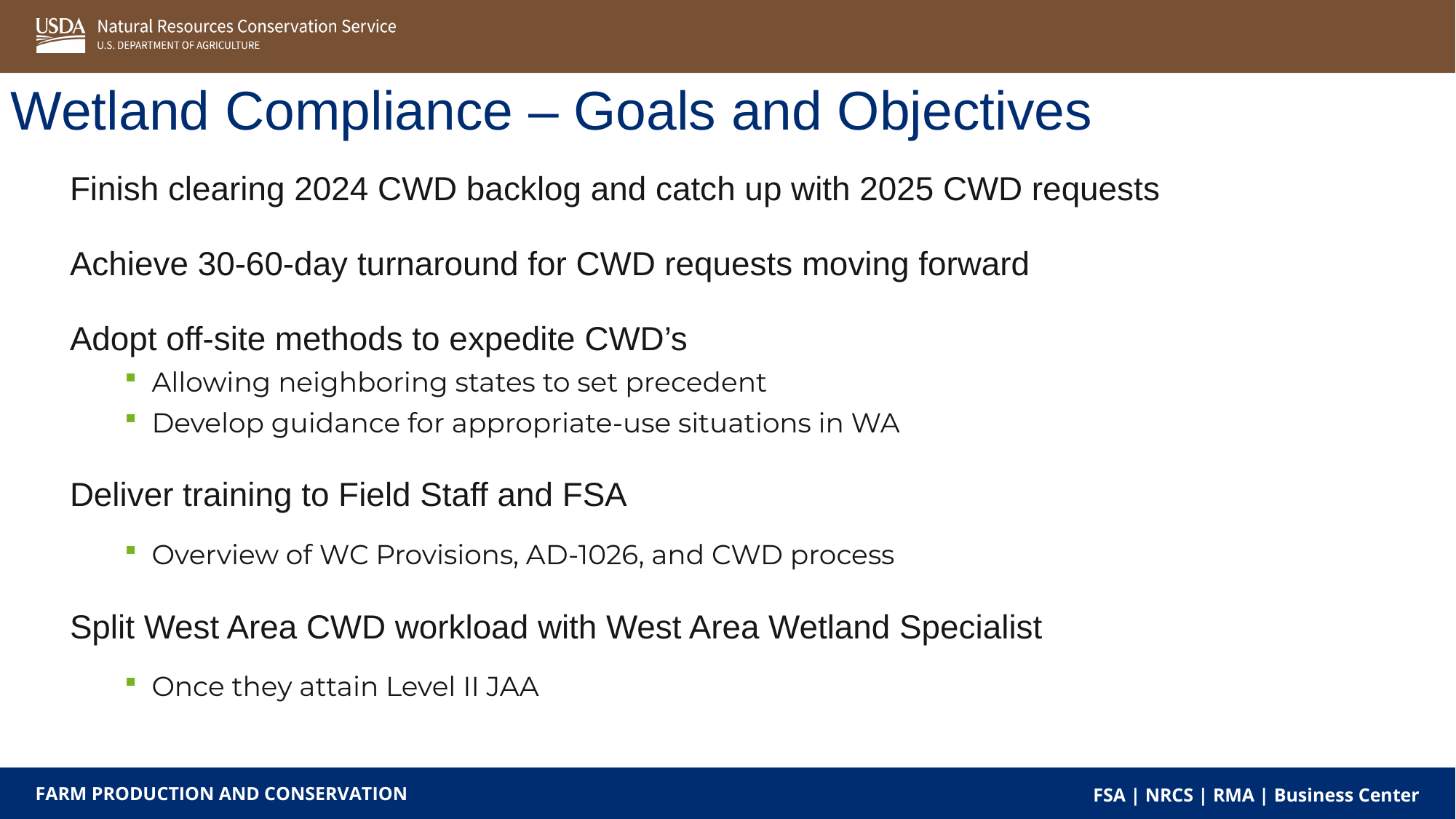

Wetland Compliance – Goals and Objectives
Finish clearing 2024 CWD backlog and catch up with 2025 CWD requests
Achieve 30-60-day turnaround for CWD requests moving forward
Adopt off-site methods to expedite CWD’s
Allowing neighboring states to set precedent
Develop guidance for appropriate-use situations in WA
Deliver training to Field Staff and FSA
Overview of WC Provisions, AD-1026, and CWD process
Split West Area CWD workload with West Area Wetland Specialist
Once they attain Level II JAA